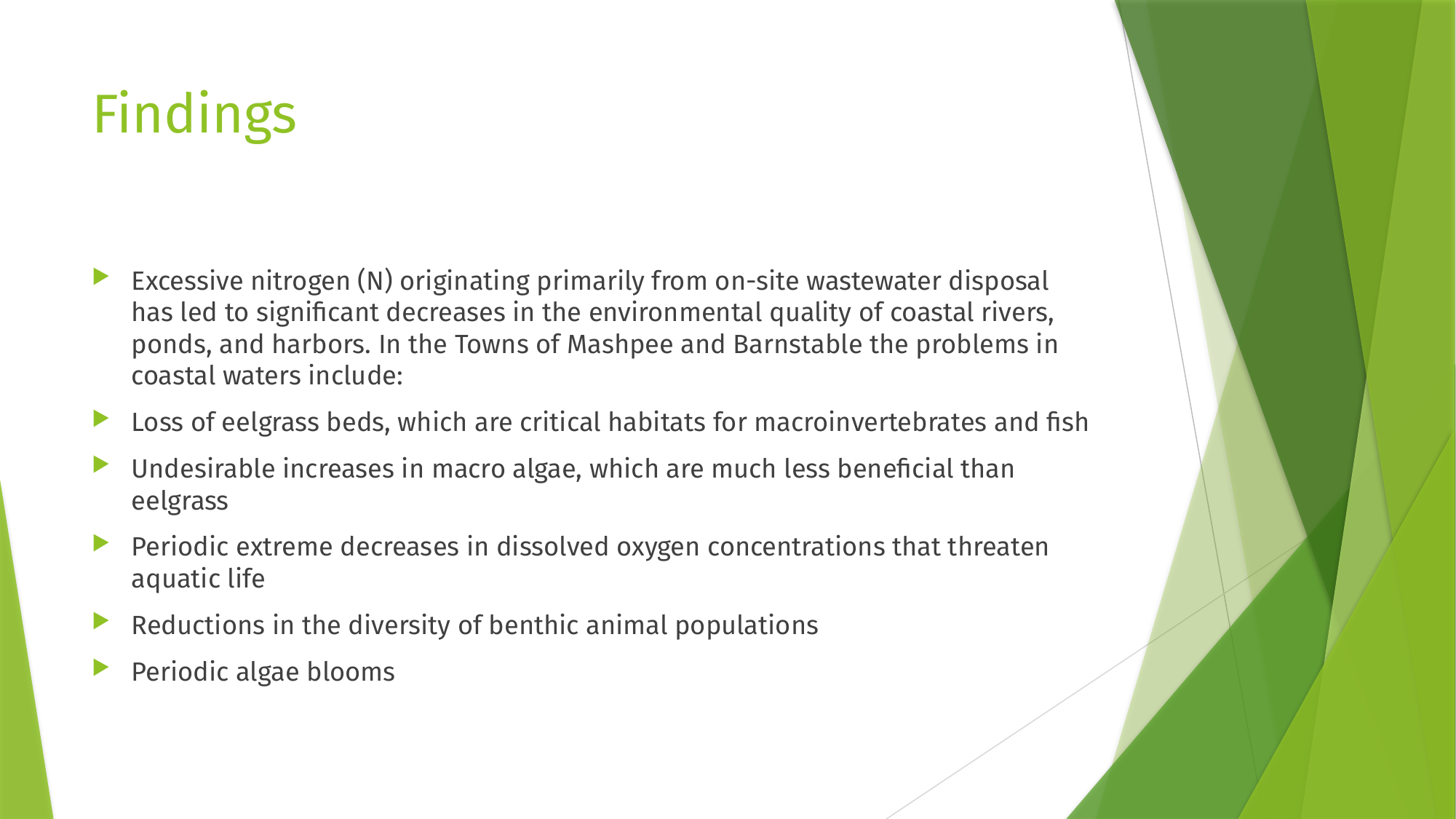

# Findings
Excessive nitrogen (N) originating primarily from on-site wastewater disposal has led to significant decreases in the environmental quality of coastal rivers, ponds, and harbors. In the Towns of Mashpee and Barnstable the problems in coastal waters include:
Loss of eelgrass beds, which are critical habitats for macroinvertebrates and fish
Undesirable increases in macro algae, which are much less beneficial than eelgrass
Periodic extreme decreases in dissolved oxygen concentrations that threaten aquatic life
Reductions in the diversity of benthic animal populations
Periodic algae blooms